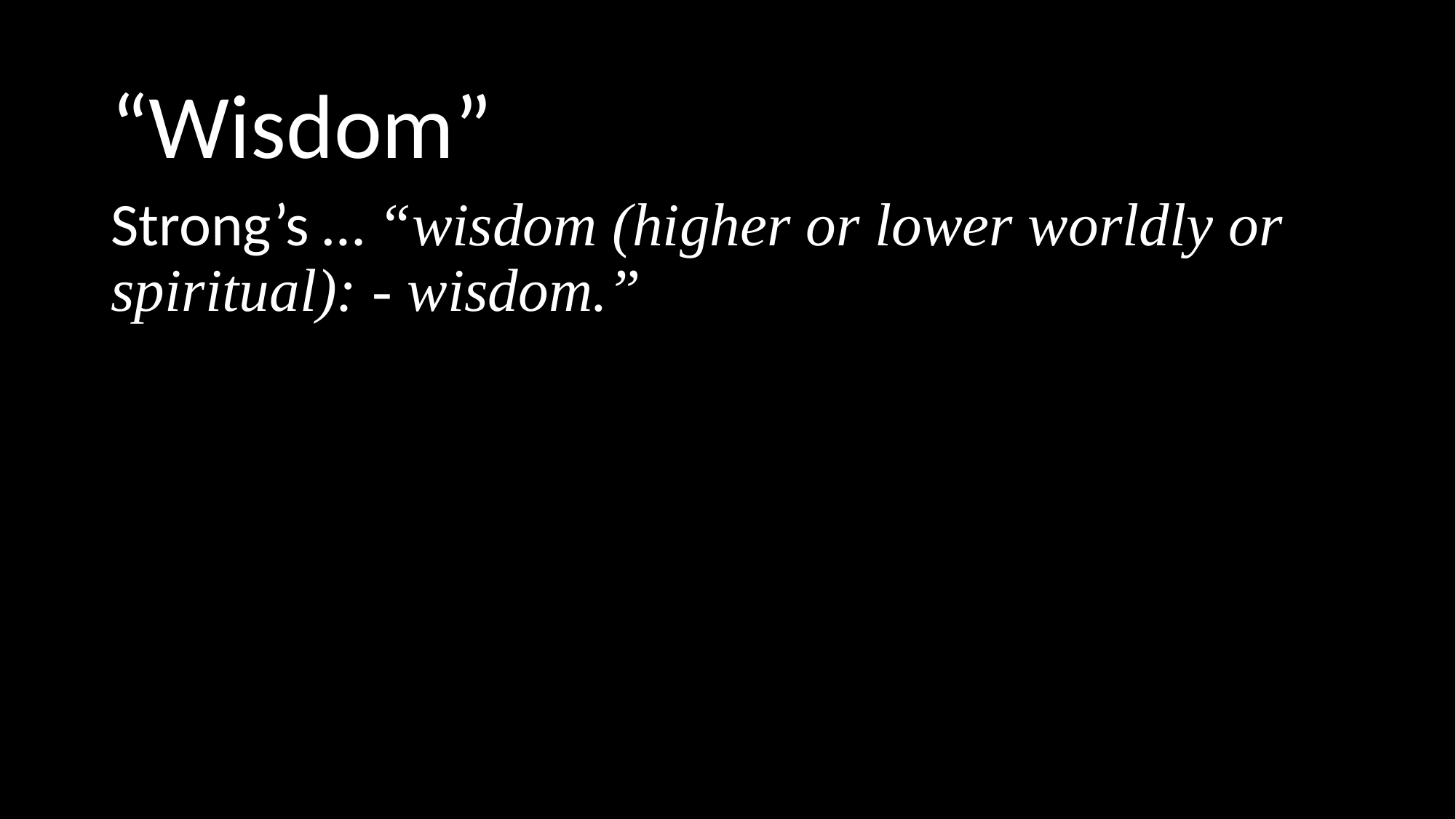

“Wisdom”
Strong’s … “wisdom (higher or lower worldly or spiritual): - wisdom.”